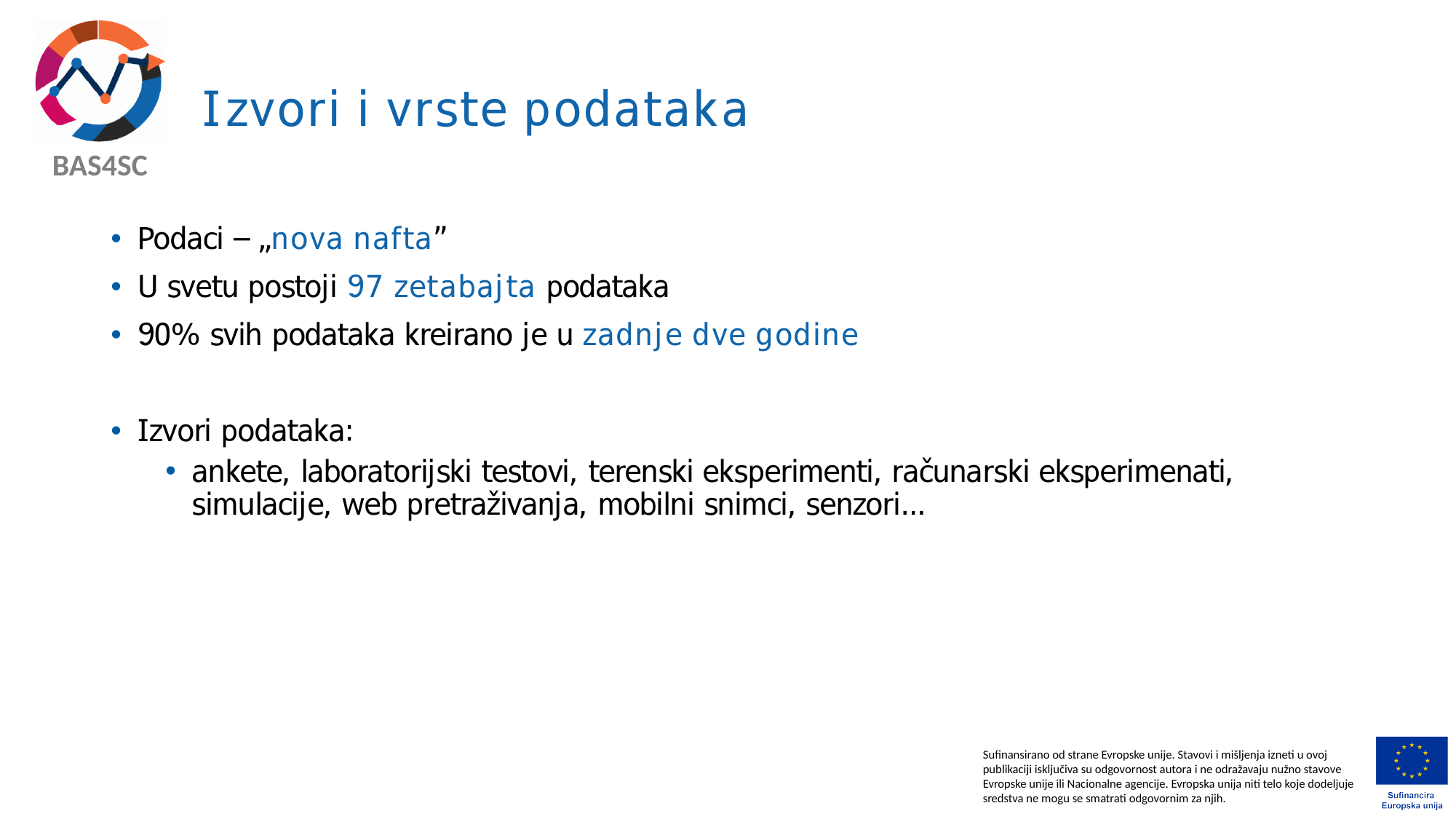

# Izvori i vrste podataka
Podaci – „nova nafta”
U svetu postoji 97 zetabajta podataka
90% svih podataka kreirano je u zadnje dve godine

Izvori podataka:
ankete, laboratorijski testovi, terenski eksperimenti, računarski eksperimenati, simulacije, web pretraživanja, mobilni snimci, senzori…